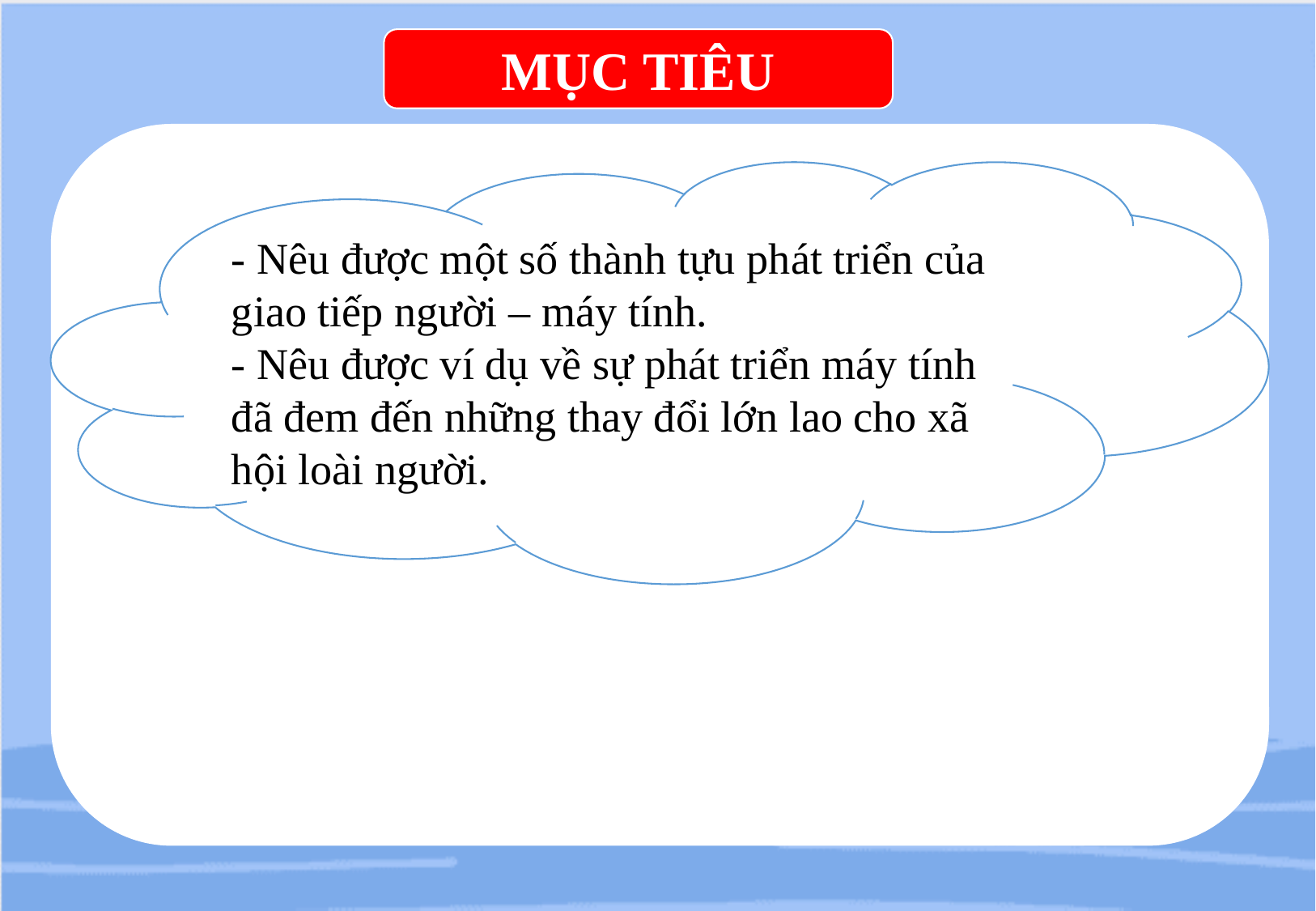

MỤC TIÊU

- Nêu được một số thành tựu phát triển của giao tiếp người – máy tính.
- Nêu được ví dụ về sự phát triển máy tính đã đem đến những thay đổi lớn lao cho xã hội loài người.